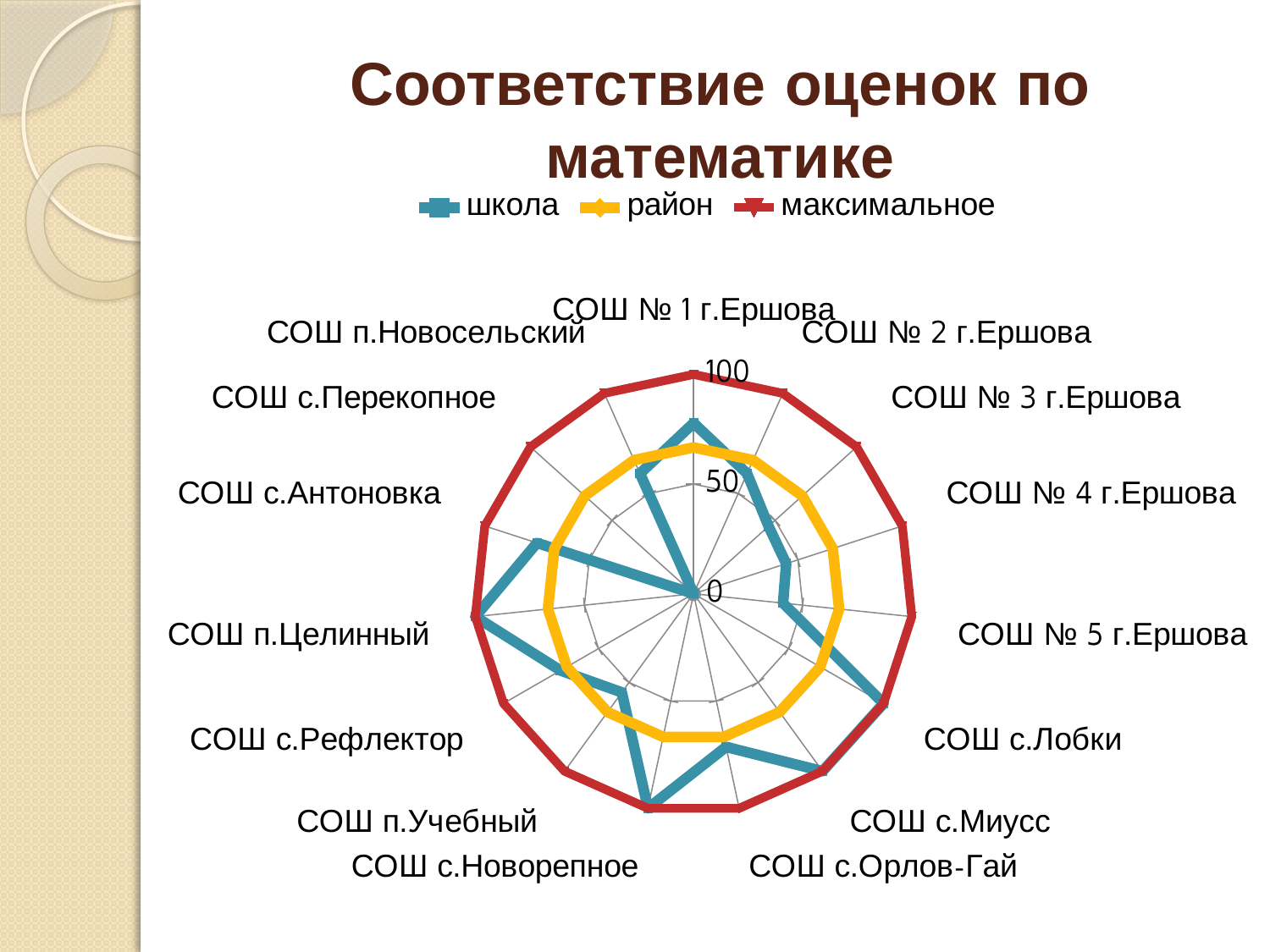

# Соответствие оценок по математике

### Chart

| Category | школа | район | максимальное |
|---|---|---|---|
| СОШ № 1 г.Ершова | 77.8 | 66.7 | 100.0 |
| СОШ № 2 г.Ершова | 60.0 | 66.7 | 100.0 |
| СОШ № 3 г.Ершова | 46.0 | 66.7 | 100.0 |
| СОШ № 4 г.Ершова | 44.4 | 66.7 | 100.0 |
| СОШ № 5 г.Ершова | 41.0 | 66.7 | 100.0 |
| СОШ с.Лобки | 100.0 | 66.7 | 100.0 |
| СОШ с.Миусс | 100.0 | 66.7 | 100.0 |
| СОШ с.Орлов-Гай | 71.4 | 66.7 | 100.0 |
| СОШ с.Новорепное | 100.0 | 66.7 | 100.0 |
| СОШ п.Учебный | 55.6 | 66.7 | 100.0 |
| СОШ с.Рефлектор | 70.0 | 66.7 | 100.0 |
| СОШ п.Целинный | 100.0 | 66.7 | 100.0 |
| СОШ с.Антоновка | 75.0 | 66.7 | 100.0 |
| СОШ с.Перекопное | 0.0 | 66.7 | 100.0 |
| СОШ п.Новосельский | 60.0 | 66.7 | 100.0 |